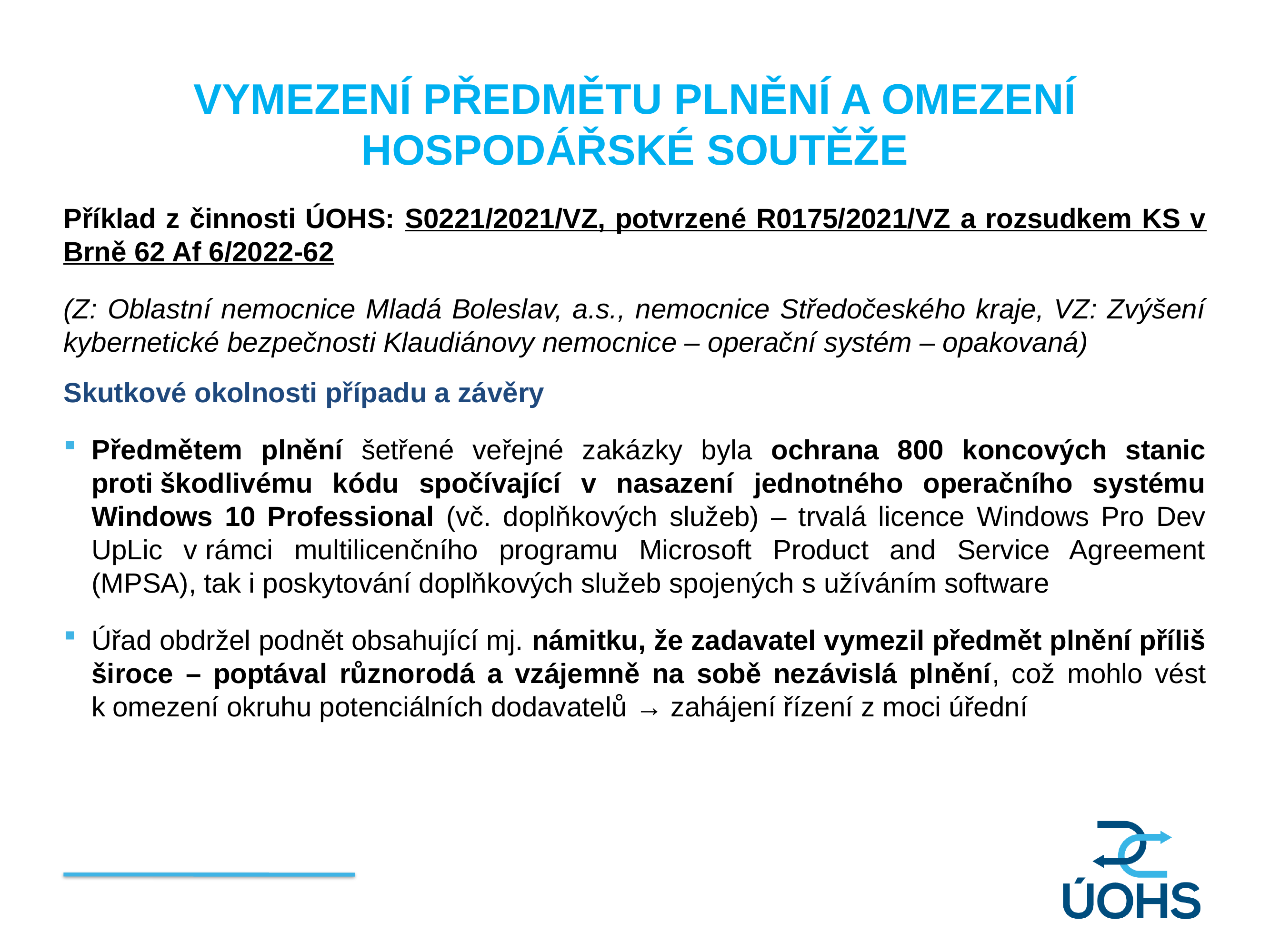

VYMEZENÍ PŘEDMĚTU PLNĚNÍ A OMEZENÍ HOSPODÁŘSKÉ SOUTĚŽE
Příklad z činnosti ÚOHS: S0221/2021/VZ, potvrzené R0175/2021/VZ a rozsudkem KS v Brně 62 Af 6/2022-62
(Z: Oblastní nemocnice Mladá Boleslav, a.s., nemocnice Středočeského kraje, VZ: Zvýšení kybernetické bezpečnosti Klaudiánovy nemocnice – operační systém – opakovaná)
Skutkové okolnosti případu a závěry
Předmětem plnění šetřené veřejné zakázky byla ochrana 800 koncových stanic proti škodlivému kódu spočívající v nasazení jednotného operačního systému Windows 10 Professional (vč. doplňkových služeb) – trvalá licence Windows Pro Dev UpLic v rámci multilicenčního programu Microsoft Product and Service Agreement (MPSA), tak i poskytování doplňkových služeb spojených s užíváním software
Úřad obdržel podnět obsahující mj. námitku, že zadavatel vymezil předmět plnění příliš široce – poptával různorodá a vzájemně na sobě nezávislá plnění, což mohlo vést k omezení okruhu potenciálních dodavatelů → zahájení řízení z moci úřední